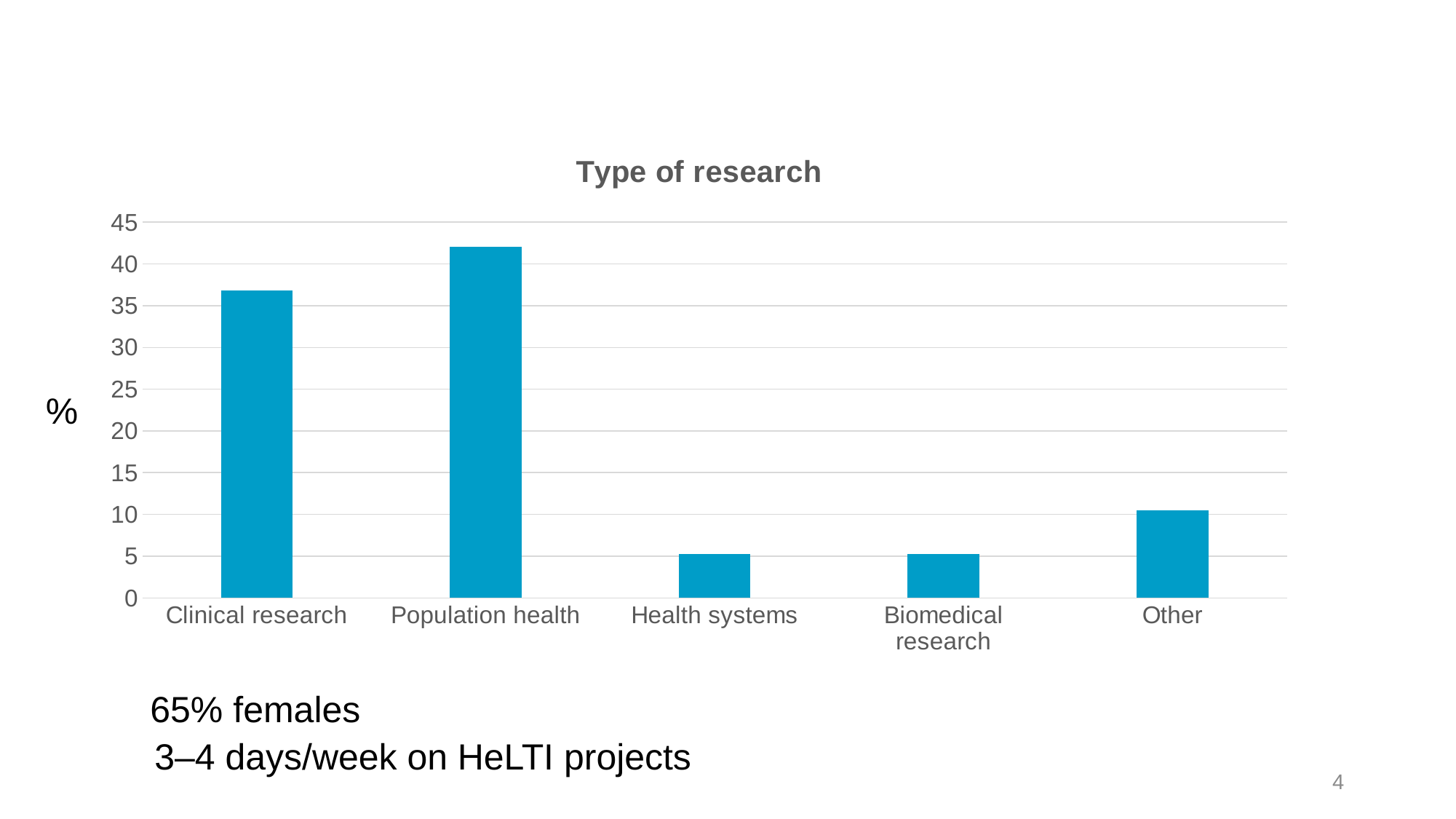

### Chart:

| Category | Type of research |
|---|---|
| Clinical research | 36.8 |
| Population health | 42.1 |
| Health systems | 5.3 |
| Biomedical research | 5.3 |
| Other | 10.5 |
%
65% females
3–4 days/week on HeLTI projects
4